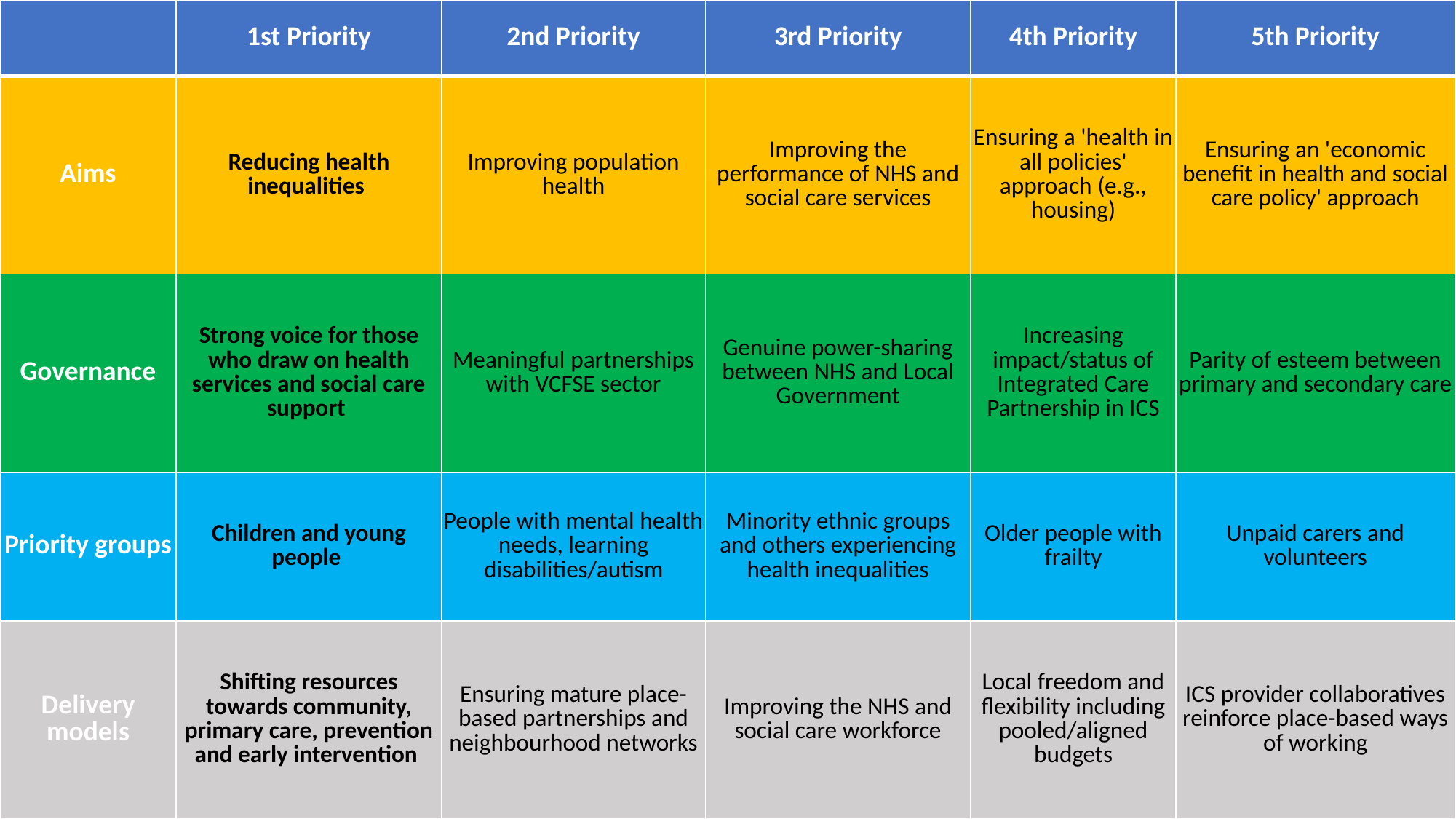

|  | 1st Priority | 2nd Priority | 3rd Priority | 4th Priority | 5th Priority |
| --- | --- | --- | --- | --- | --- |
| Aims | Reducing health inequalities | Improving population health | Improving the performance of NHS and social care services | Ensuring a 'health in all policies' approach (e.g., housing) | Ensuring an 'economic benefit in health and social care policy' approach |
| Governance | Strong voice for those who draw on health services and social care support | Meaningful partnerships with VCFSE sector | Genuine power-sharing between NHS and Local Government | Increasing impact/status of Integrated Care Partnership in ICS | Parity of esteem between primary and secondary care |
| Priority groups | Children and young people | People with mental health needs, learning disabilities/autism | Minority ethnic groups and others experiencing health inequalities | Older people with frailty | Unpaid carers and volunteers |
| Delivery models | Shifting resources towards community, primary care, prevention and early intervention | Ensuring mature place-based partnerships and neighbourhood networks | Improving the NHS and social care workforce | Local freedom and flexibility including pooled/aligned budgets | ICS provider collaboratives reinforce place-based ways of working |